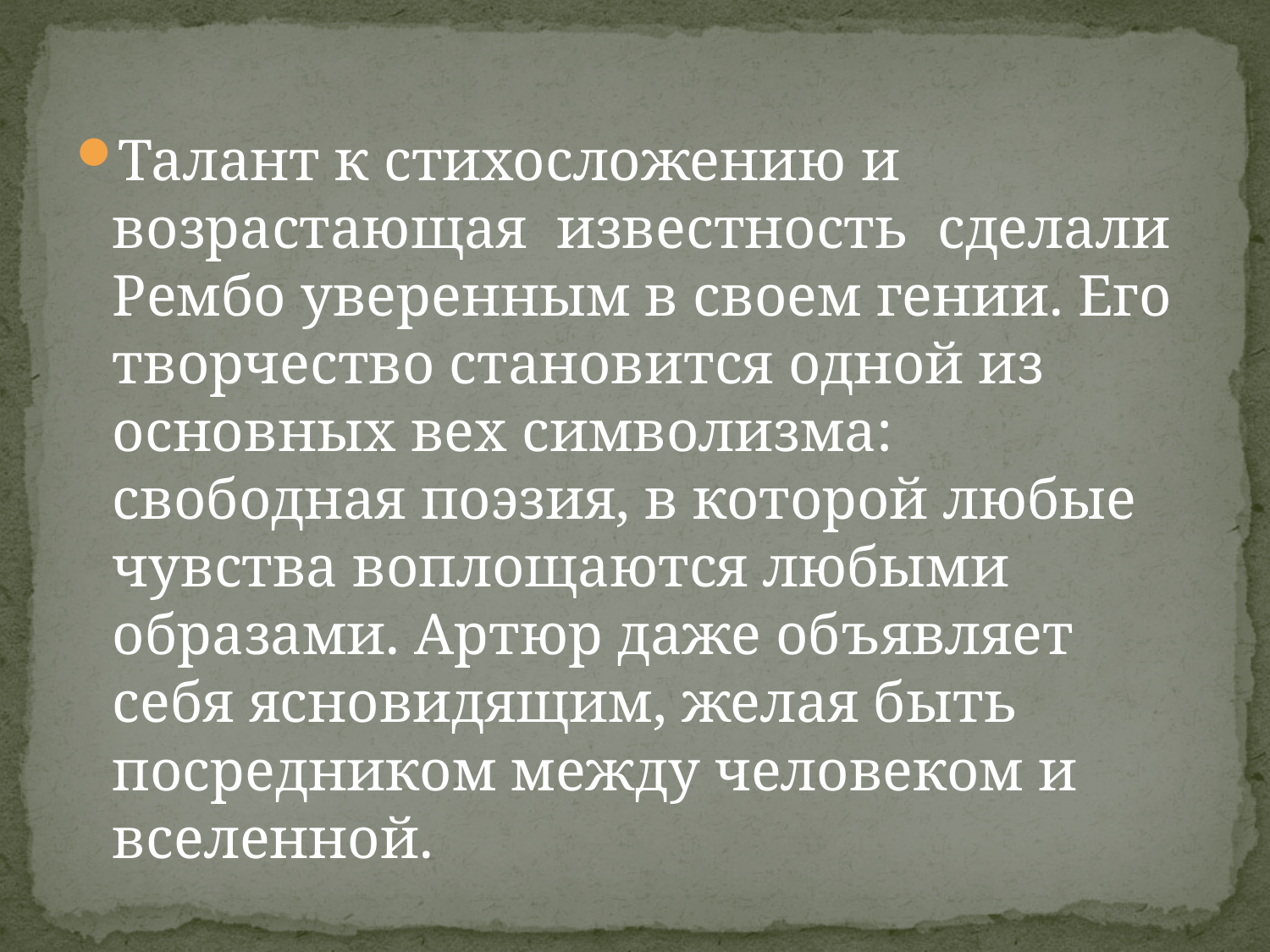

#

Талант к стихосложению и возрастающая  известность  сделали Рембо уверенным в своем гении. Его творчество становится одной из основных вех символизма: свободная поэзия, в которой любые чувства воплощаются любыми образами. Артюр даже объявляет себя ясновидящим, желая быть посредником между человеком и вселенной.